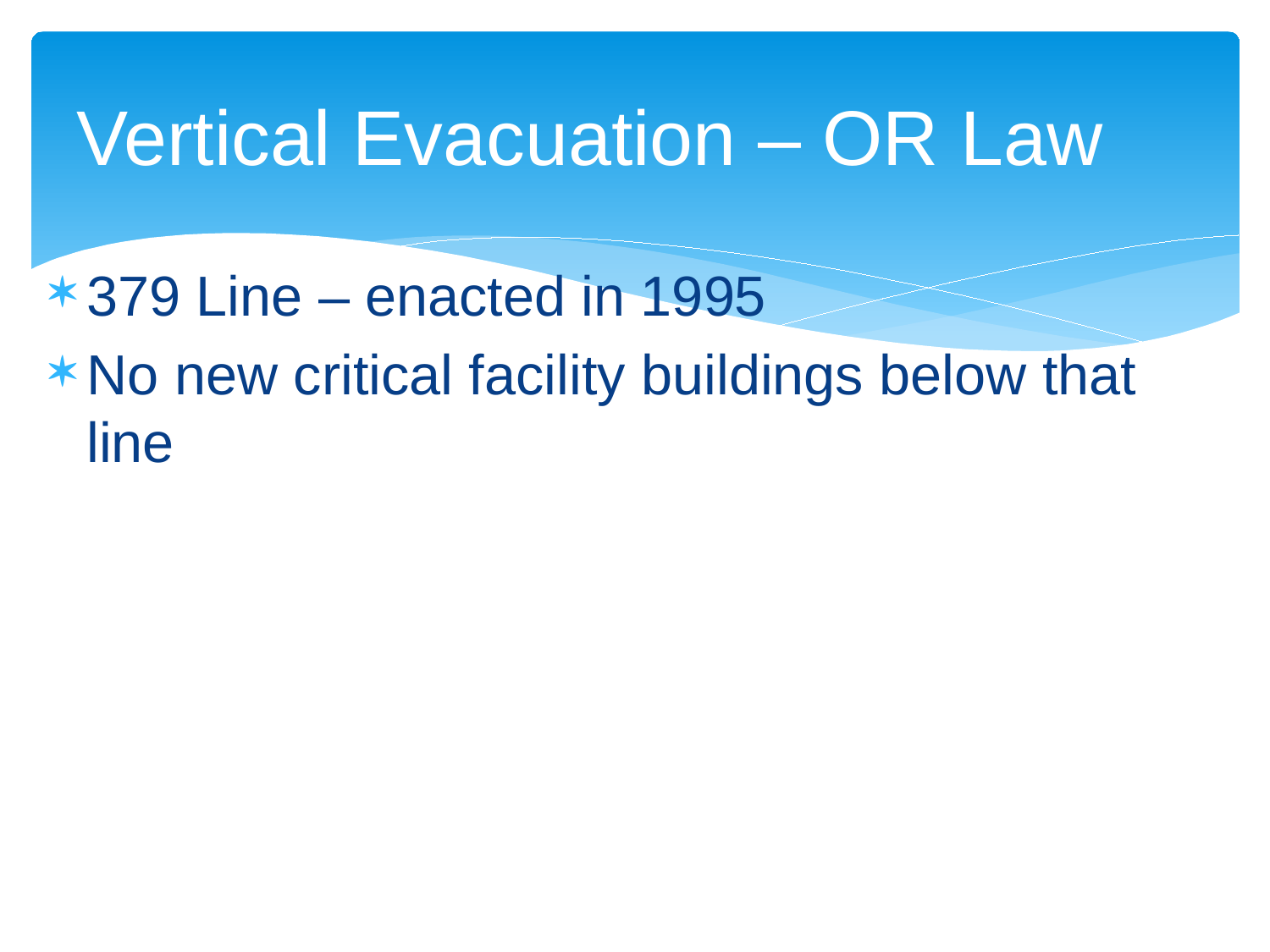

# Vertical Evacuation – OR Law
379 Line – enacted in 1995
No new critical facility buildings below that line